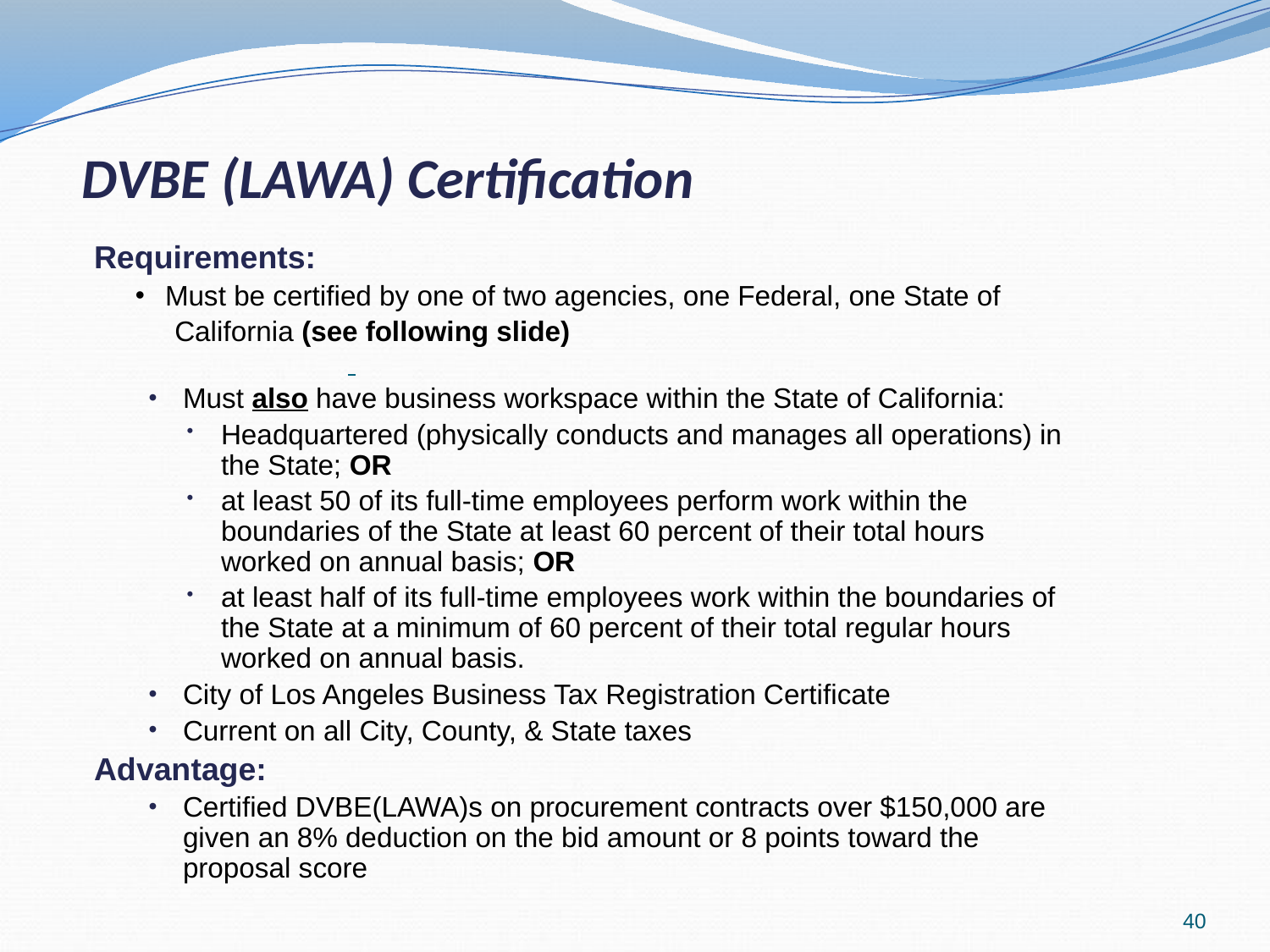

# DVBE (LAWA) Certification
Requirements:
Must be certified by one of two agencies, one Federal, one State of
     California (see following slide)

Must also have business workspace within the State of California:
Headquartered (physically conducts and manages all operations) in the State; OR
at least 50 of its full-time employees perform work within the boundaries of the State at least 60 percent of their total hours worked on annual basis; OR
at least half of its full-time employees work within the boundaries of the State at a minimum of 60 percent of their total regular hours worked on annual basis.
City of Los Angeles Business Tax Registration Certificate
Current on all City, County, & State taxes
Advantage:
Certified DVBE(LAWA)s on procurement contracts over $150,000 are given an 8% deduction on the bid amount or 8 points toward the proposal score

40